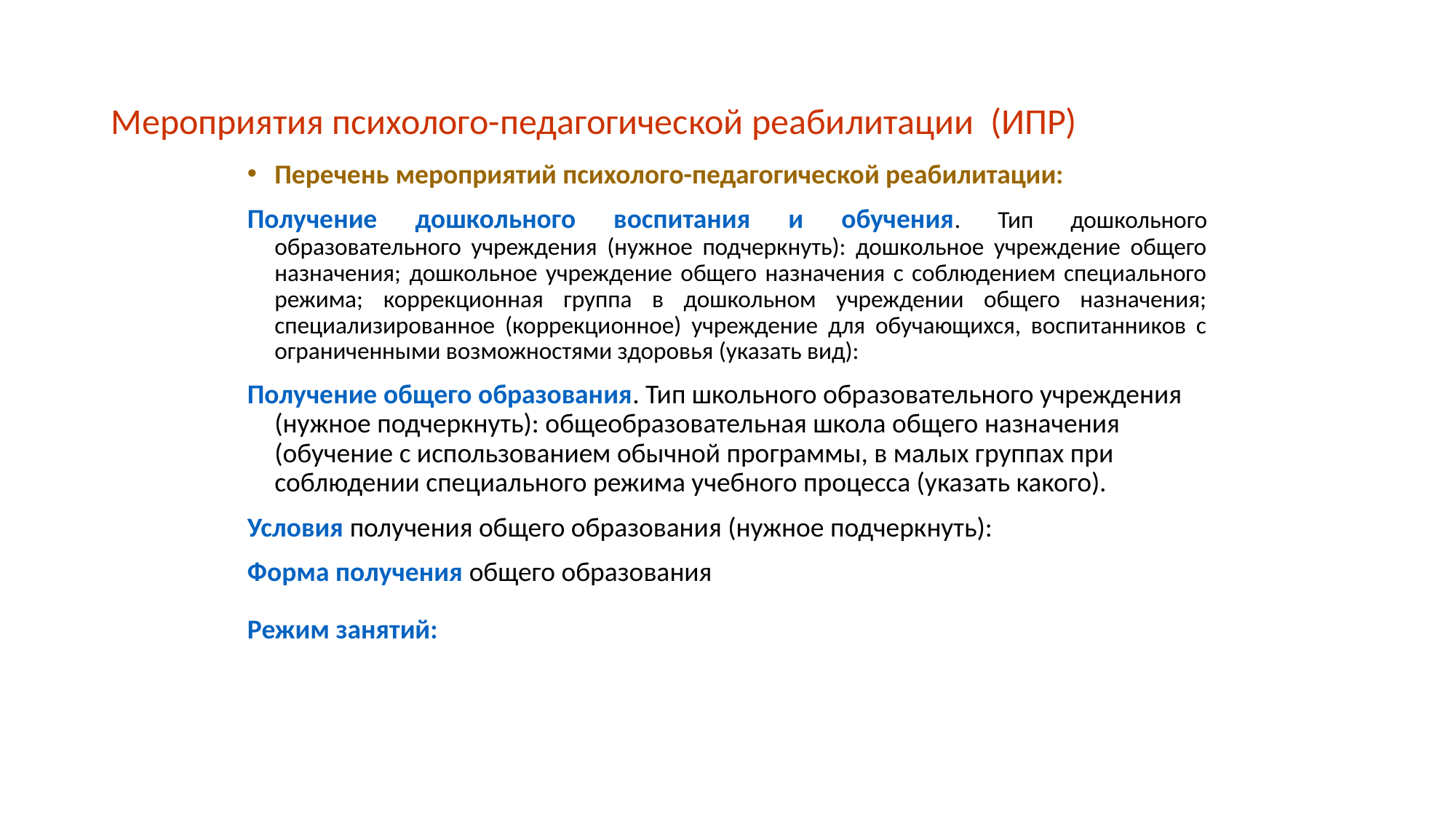

Мероприятия психолого-педагогической реабилитации  (ИПР)
Перечень мероприятий психолого-педагогической реабилитации:
Получение дошкольного воспитания и обучения. Тип дошкольного образовательного учреждения (нужное подчеркнуть): дошкольное учреждение общего назначения; дошкольное учреждение общего назначения с соблюдением специального режима; коррекционная группа в дошкольном учреждении общего назначения; специализированное (коррекционное) учреждение для обучающихся, воспитанников с ограниченными возможностями здоровья (указать вид):
Получение общего образования. Тип школьного образовательного учреждения (нужное подчеркнуть): общеобразовательная школа общего назначения (обучение с использованием обычной программы, в малых группах при соблюдении специального режима учебного процесса (указать какого).
Условия получения общего образования (нужное подчеркнуть):
Форма получения общего образования
Режим занятий: